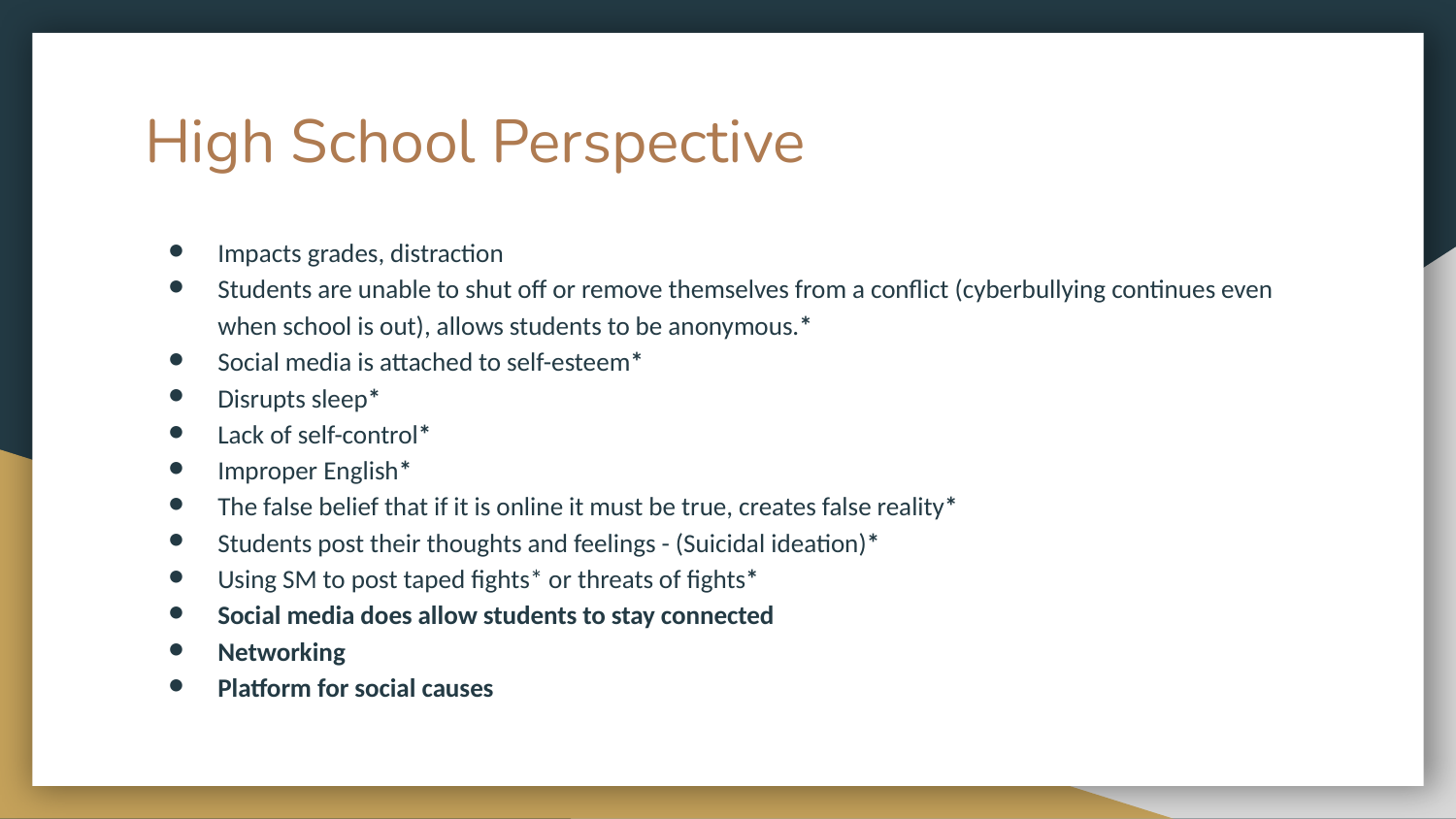

# High School Perspective
Impacts grades, distraction
Students are unable to shut off or remove themselves from a conflict (cyberbullying continues even when school is out), allows students to be anonymous.*
Social media is attached to self-esteem*
Disrupts sleep*
Lack of self-control*
Improper English*
The false belief that if it is online it must be true, creates false reality*
Students post their thoughts and feelings - (Suicidal ideation)*
Using SM to post taped fights* or threats of fights*
Social media does allow students to stay connected
Networking
Platform for social causes